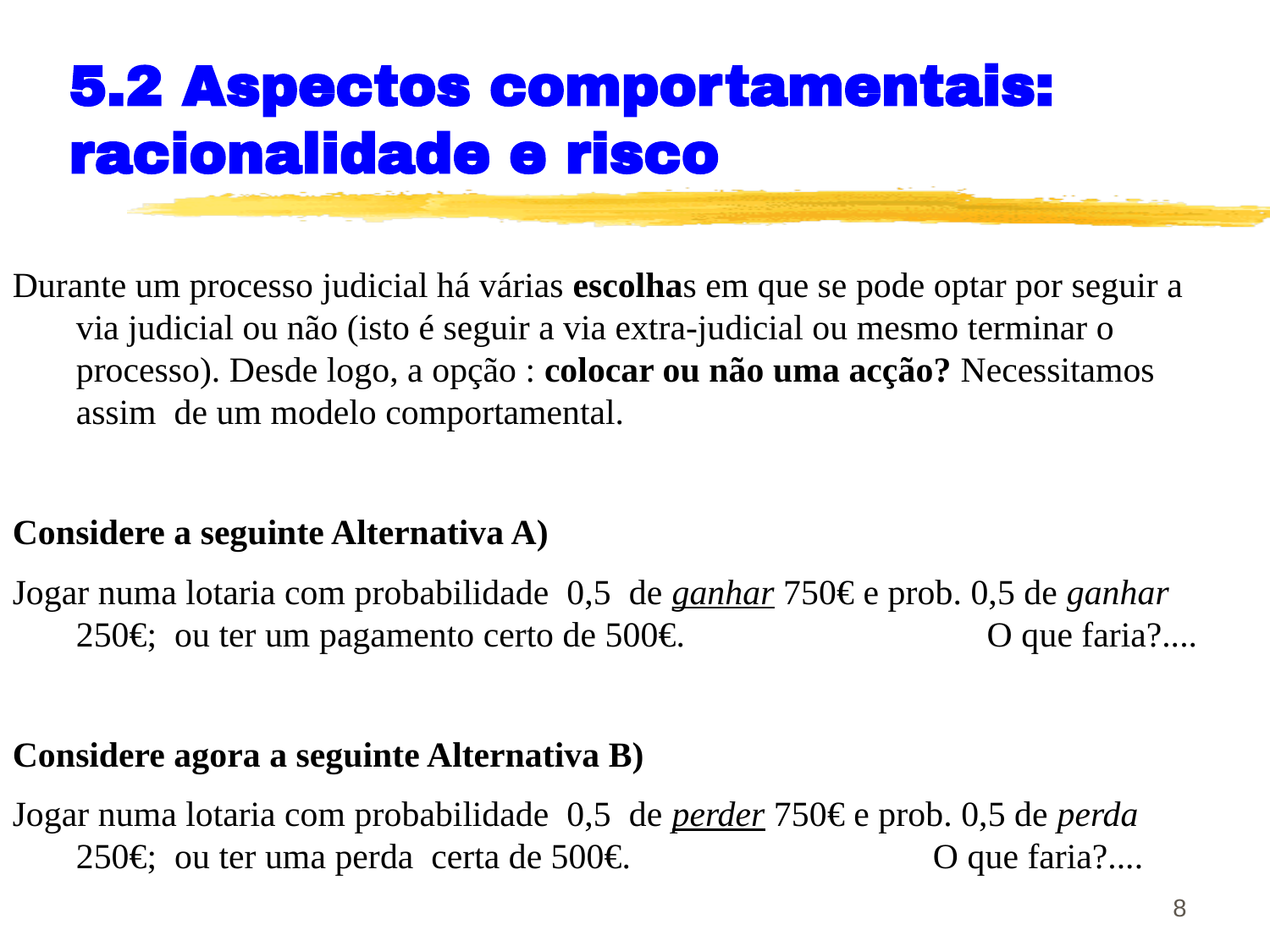

# 5.2 Aspectos comportamentais: racionalidade e risco
Durante um processo judicial há várias escolhas em que se pode optar por seguir a via judicial ou não (isto é seguir a via extra-judicial ou mesmo terminar o processo). Desde logo, a opção : colocar ou não uma acção? Necessitamos assim  de um modelo comportamental.

Considere a seguinte Alternativa A)
Jogar numa lotaria com probabilidade  0,5  de ganhar 750€ e prob. 0,5 de ganhar  250€;  ou ter um pagamento certo de 500€.                                  O que faria?....

Considere agora a seguinte Alternativa B)
Jogar numa lotaria com probabilidade  0,5  de perder 750€ e prob. 0,5 de perda  250€;  ou ter uma perda  certa de 500€.                                  O que faria?....

8